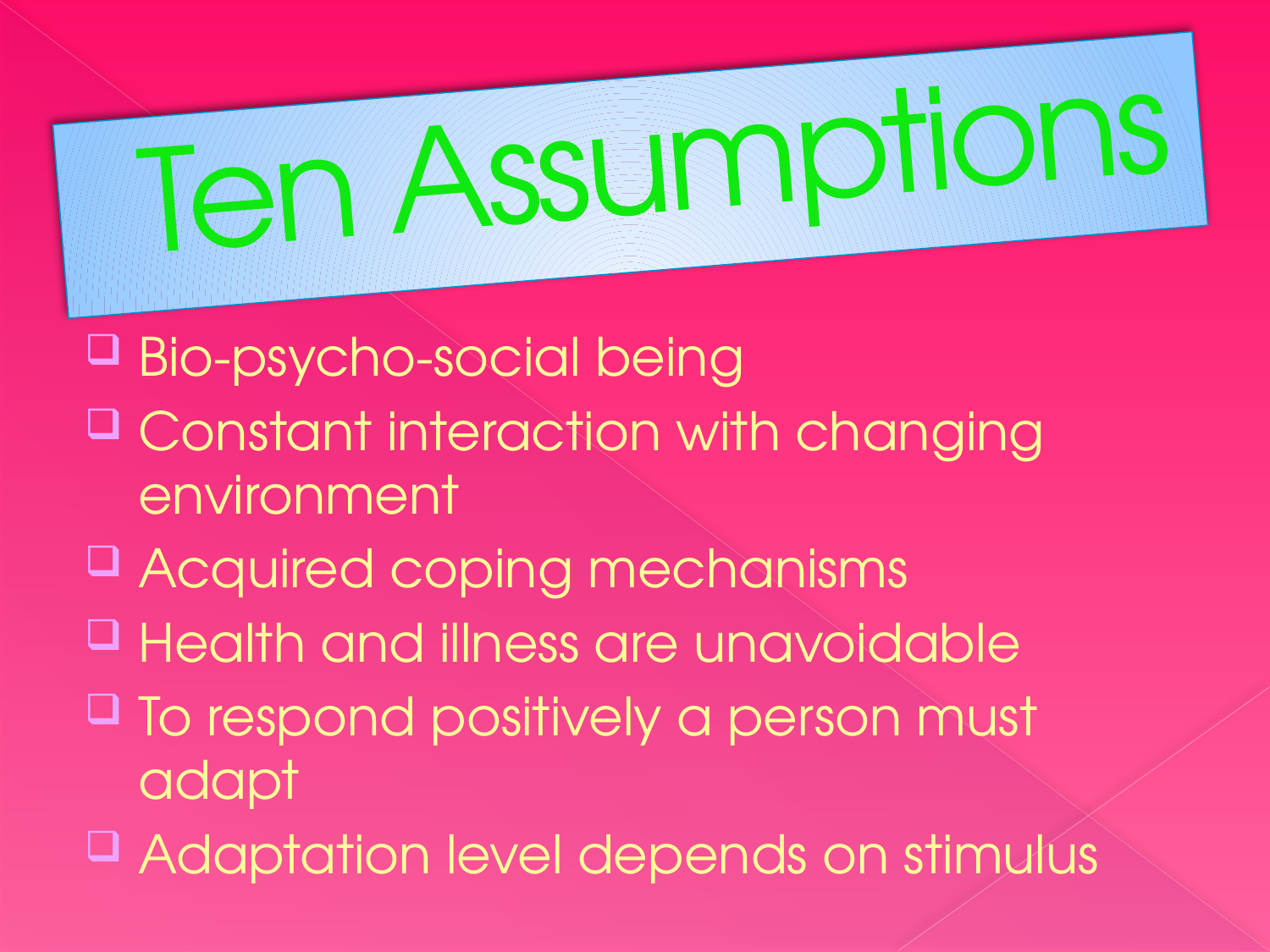

# Ten Assumptions
Bio-psycho-social being
Constant interaction with changing environment
Acquired coping mechanisms
Health and illness are unavoidable
To respond positively a person must adapt
Adaptation level depends on stimulus